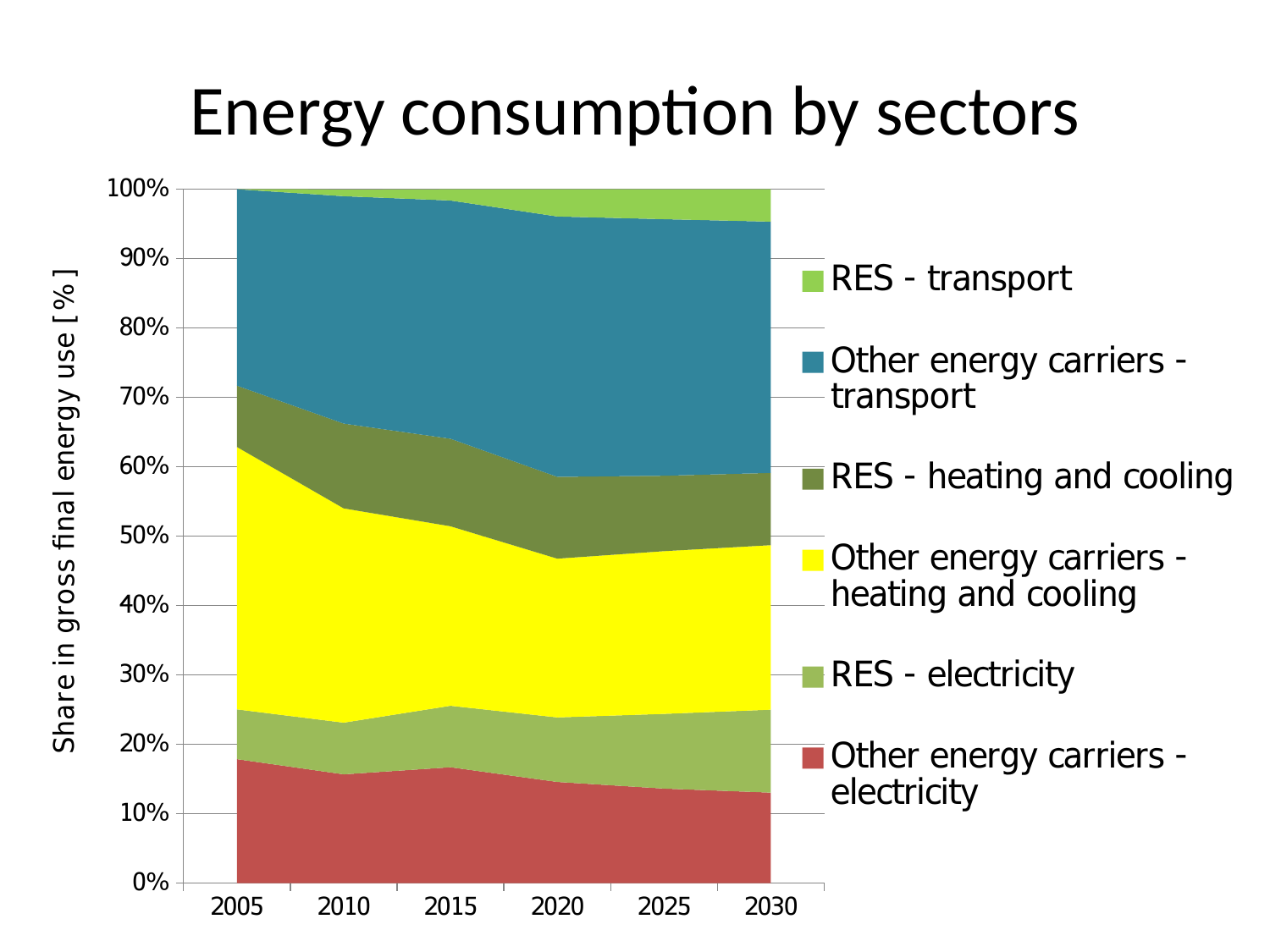

# Energy consumption by sectors

### Chart

| Category | Other energy carriers - electricity | RES - electricity | Other energy carriers - heating and cooling | RES - heating and cooling | Other energy carriers - transport | RES - transport |
|---|---|---|---|---|---|---|
| 2005 | 0.17866968788926413 | 0.07175855945315605 | 0.37821925017697355 | 0.08840270629662454 | 0.2830558788528148 | 0.0009811981959282033 |
| 2010 | 0.156827012155616 | 0.07448430822040322 | 0.3088724798555278 | 0.12220143508368755 | 0.32763055386793366 | 0.00933767917557324 |
| 2015 | 0.1670228986081494 | 0.08856646520050747 | 0.2587657244939749 | 0.12620502175683915 | 0.3432662611636152 | 0.01617305699545903 |
| 2020 | 0.1458614924143679 | 0.0929598624477933 | 0.22883904852662995 | 0.11792117035085158 | 0.37519879616998214 | 0.03921105725248418 |
| 2025 | 0.13627858963717926 | 0.1076876675781891 | 0.2344586912479221 | 0.10874188108177904 | 0.3696969487319236 | 0.04312001663794258 |
| 2030 | 0.13047635134509325 | 0.11951618762619956 | 0.23713807950444818 | 0.10413718399873229 | 0.36208745485687505 | 0.04661548883543831 |